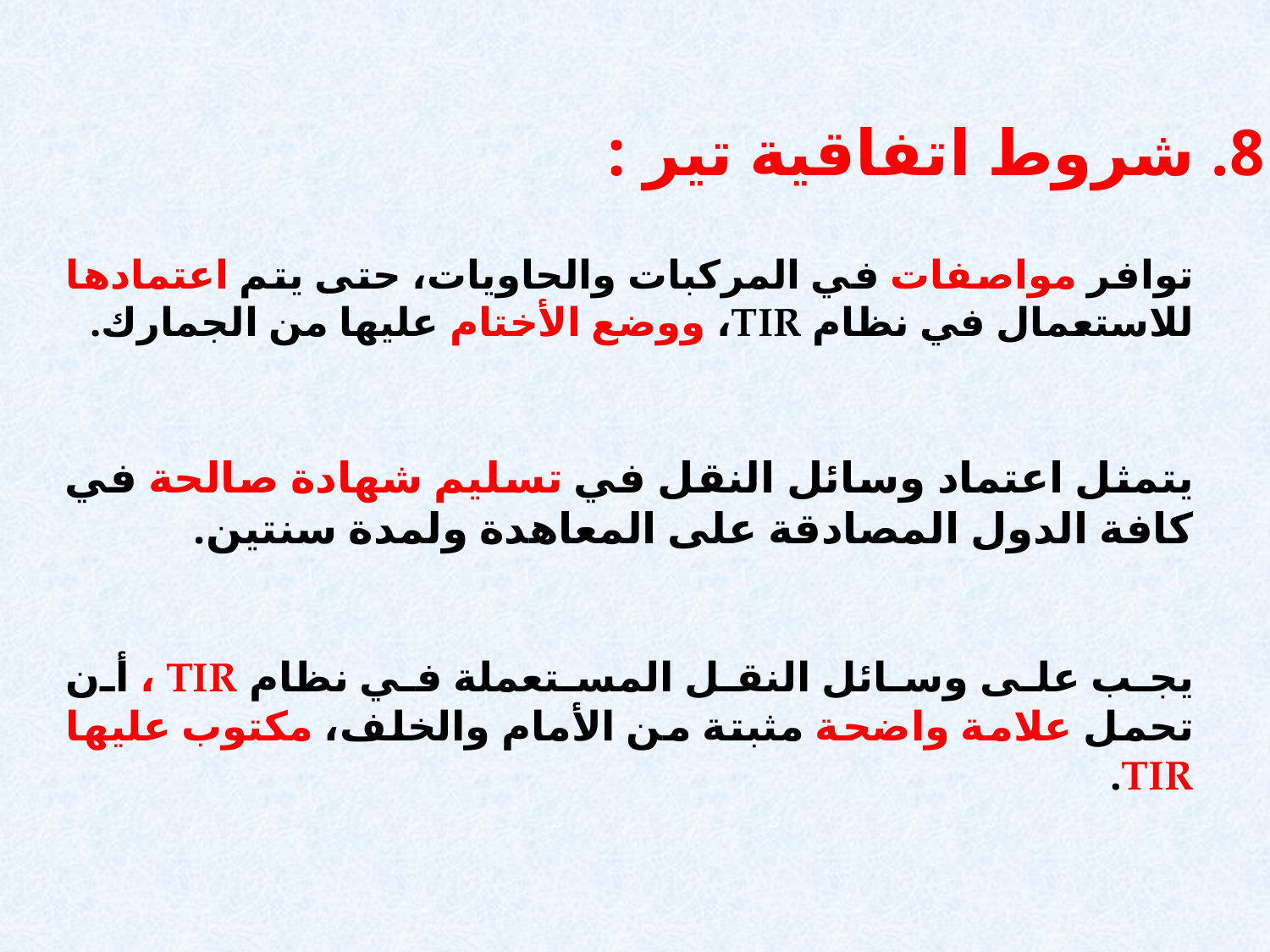

8. شروط اتفاقية تير :
توافر مواصفات في المركبات والحاويات، حتى يتم اعتمادها للاستعمال في نظام TIR، ووضع الأختام عليها من الجمارك.
يتمثل اعتماد وسائل النقل في تسليم شهادة صالحة في كافة الدول المصادقة على المعاهدة ولمدة سنتين.
يجب على وسائل النقل المستعملة في نظام TIR ، أن تحمل علامة واضحة مثبتة من الأمام والخلف، مكتوب عليها TIR.